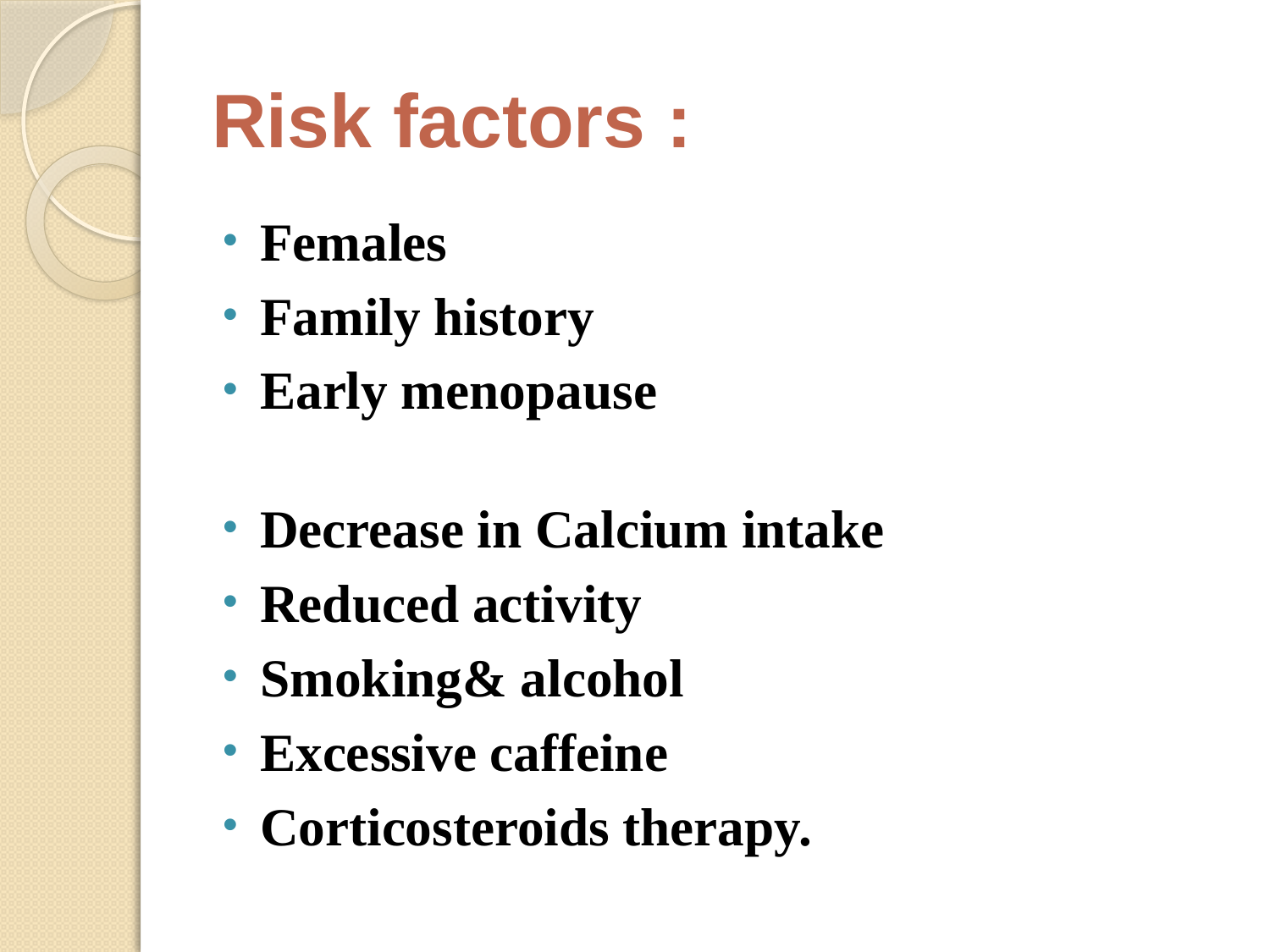

# Risk factors :
Females
Family history
Early menopause
Decrease in Calcium intake
Reduced activity
Smoking& alcohol
Excessive caffeine
Corticosteroids therapy.